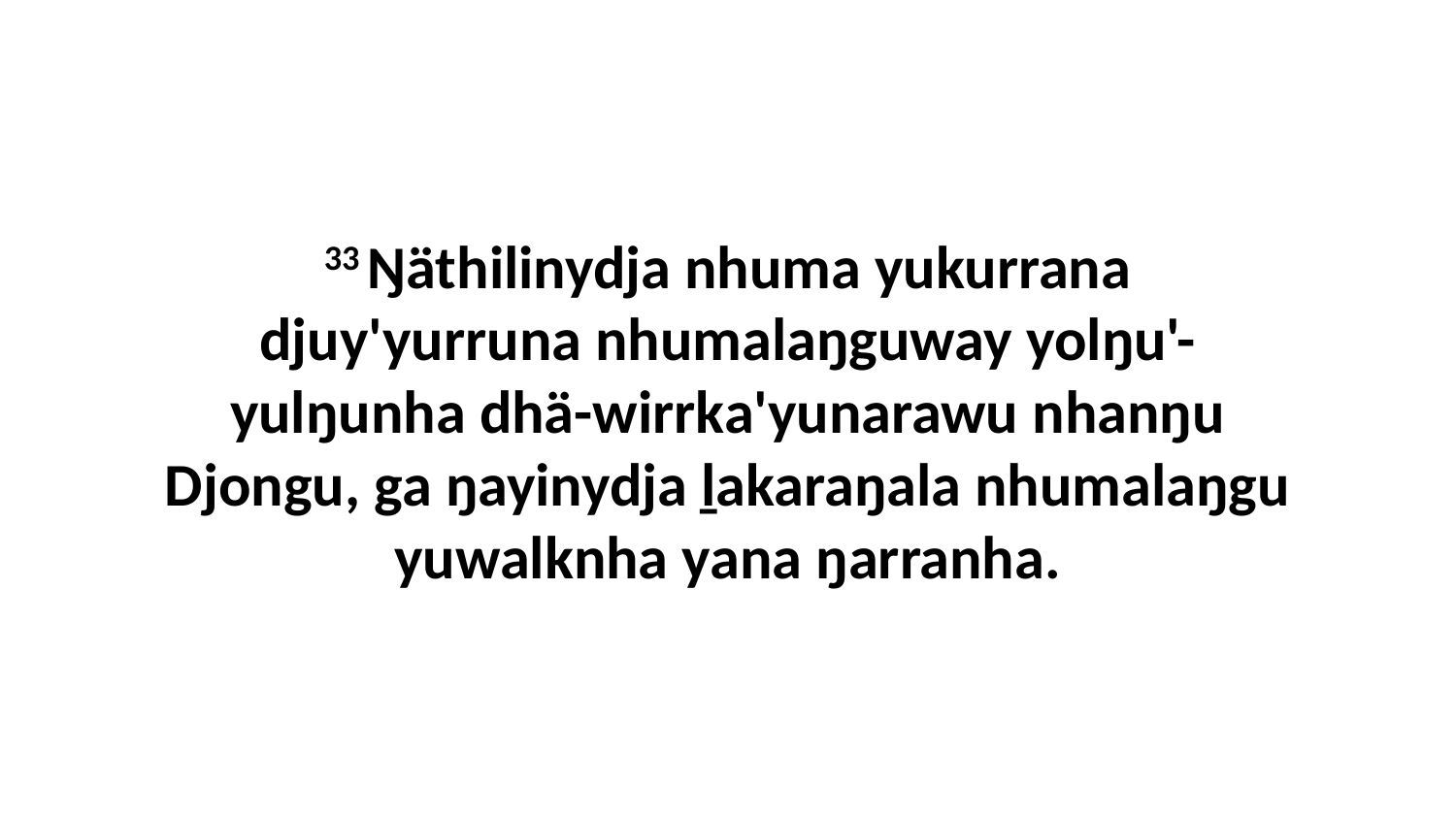

33 Ŋäthilinydja nhuma yukurrana djuy'yurruna nhumalaŋguway yolŋu'-yulŋunha dhä-wirrka'yunarawu nhanŋu Djongu, ga ŋayinydja ḻakaraŋala nhumalaŋgu yuwalknha yana ŋarranha.